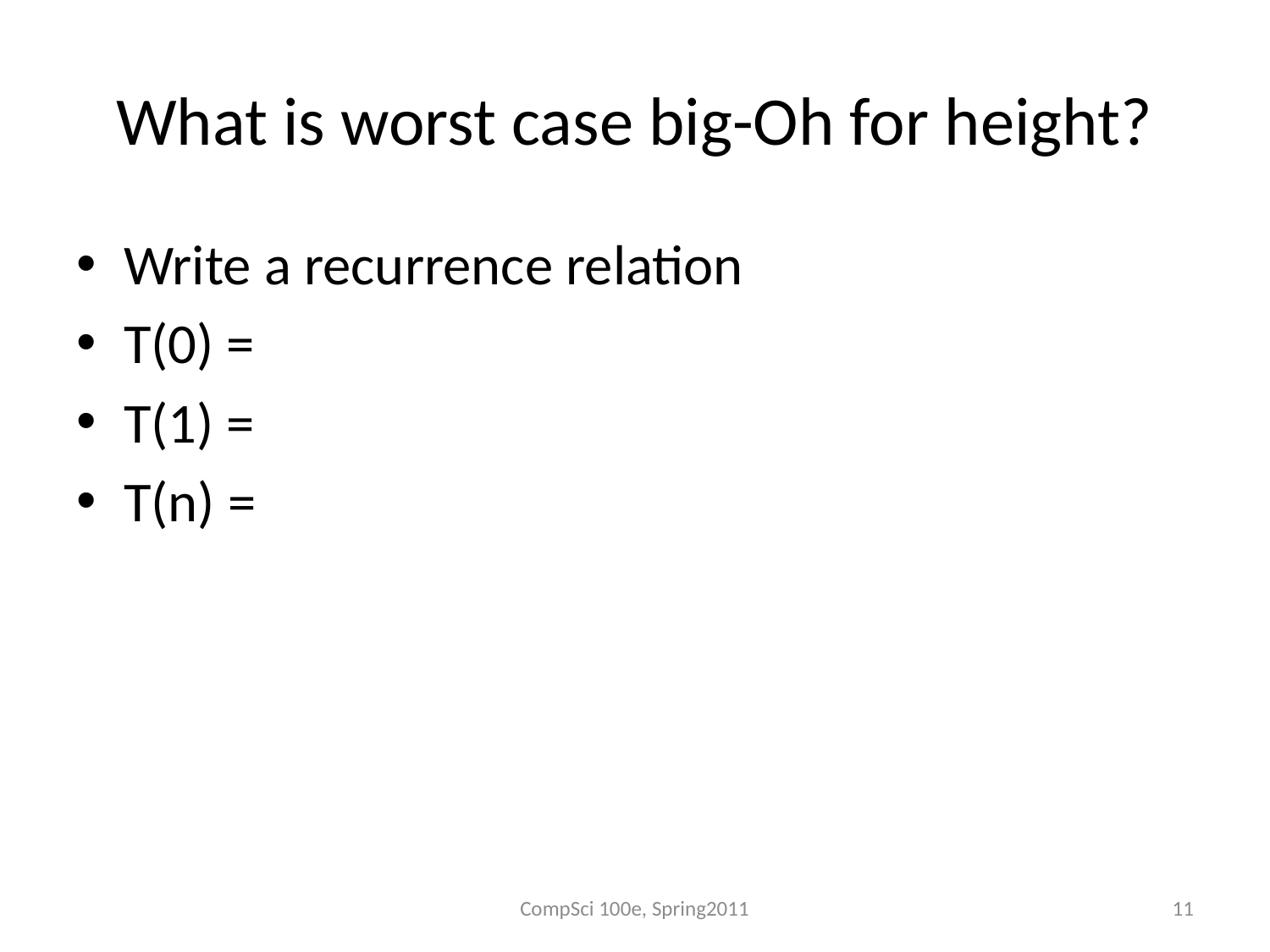

# What is worst case big-Oh for height?
Write a recurrence relation
T(0) =
T(1) =
T(n) =
CompSci 100e, Spring2011
11